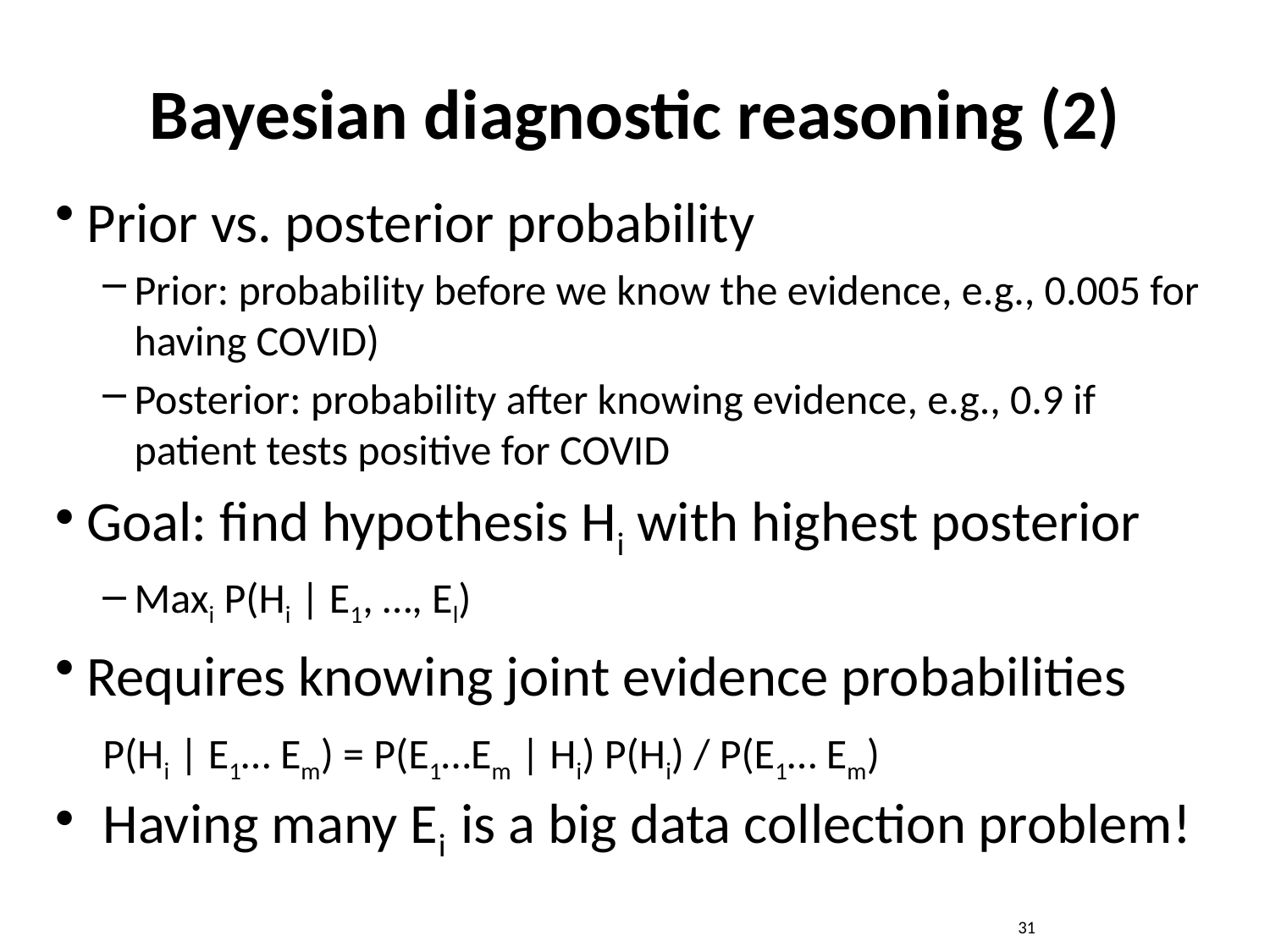

# Bayesian diagnostic reasoning (2)
Prior vs. posterior probability
Prior: probability before we know the evidence, e.g., 0.005 for having COVID)
Posterior: probability after knowing evidence, e.g., 0.9 if patient tests positive for COVID
Goal: find hypothesis Hi with highest posterior
Maxi P(Hi | E1, …, El)
Requires knowing joint evidence probabilities
P(Hi | E1… Em) = P(E1…Em | Hi) P(Hi) / P(E1… Em)
Having many Ei  is a big data collection problem!

31